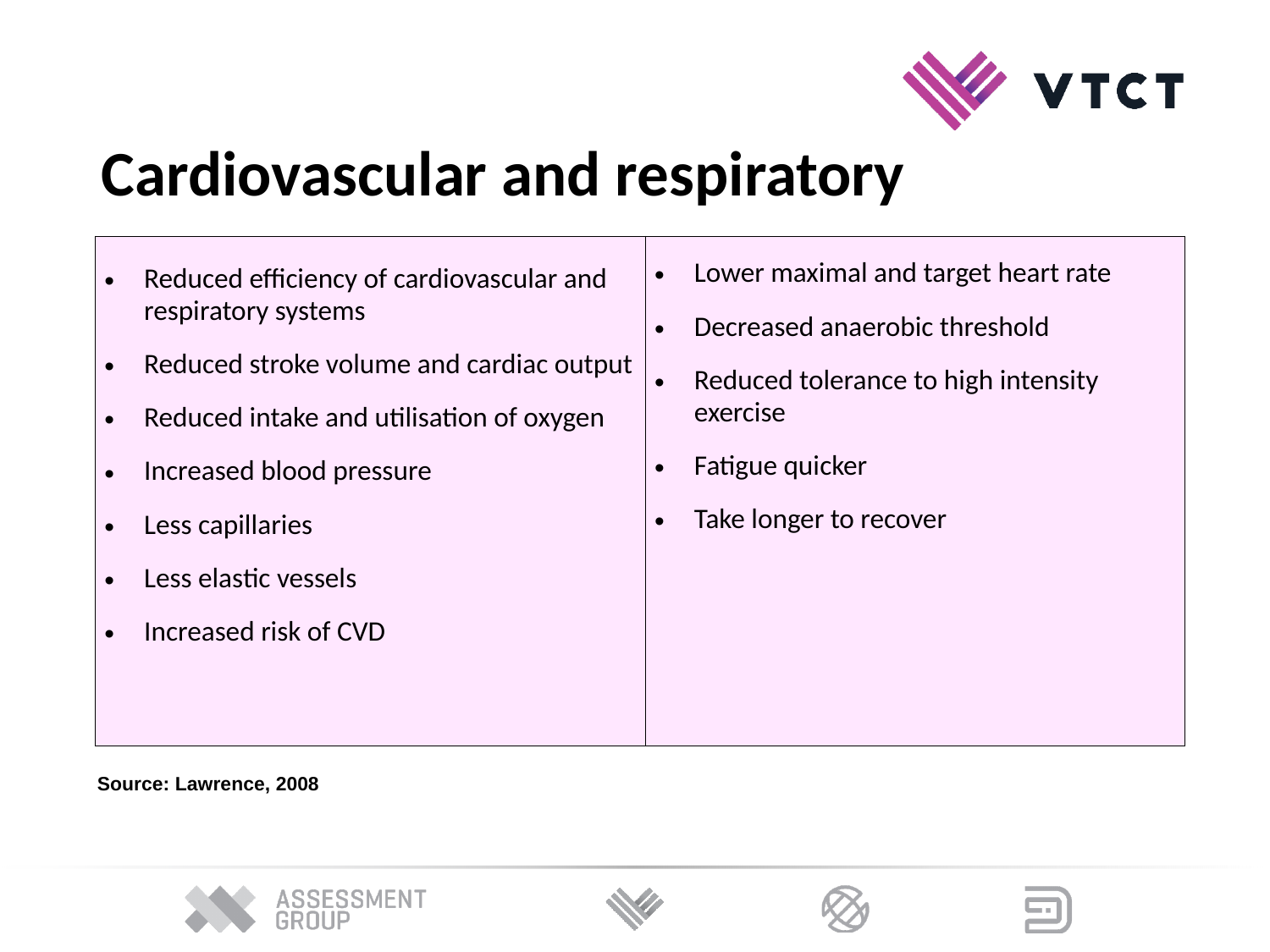

Cardiovascular and respiratory
| Reduced efficiency of cardiovascular and respiratory systems Reduced stroke volume and cardiac output Reduced intake and utilisation of oxygen Increased blood pressure Less capillaries Less elastic vessels Increased risk of CVD | Lower maximal and target heart rate Decreased anaerobic threshold Reduced tolerance to high intensity exercise Fatigue quicker Take longer to recover |
| --- | --- |
Source: Lawrence, 2008